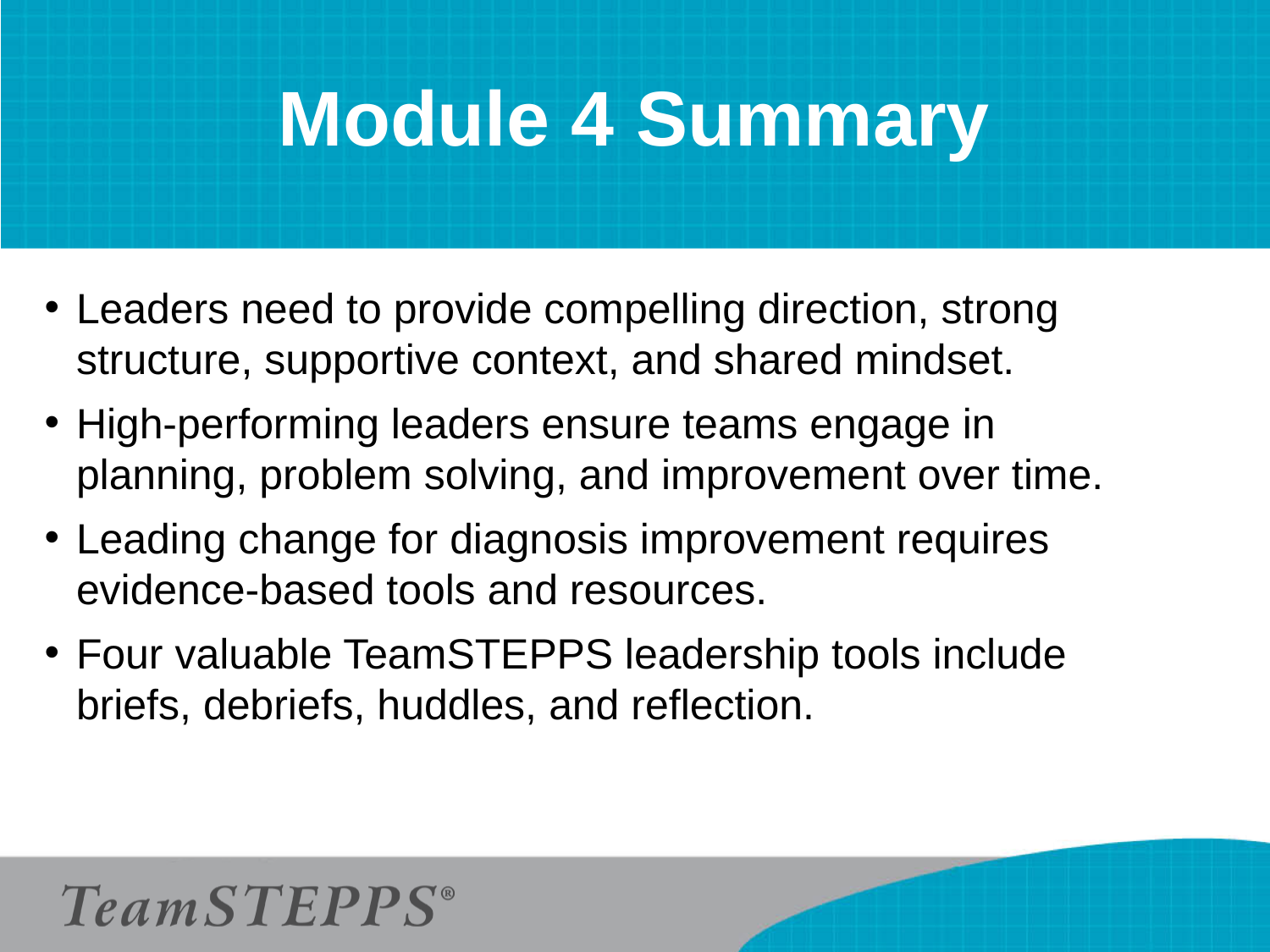

# Module 4 Summary
Leaders need to provide compelling direction, strong structure, supportive context, and shared mindset.
High-performing leaders ensure teams engage in planning, problem solving, and improvement over time.
Leading change for diagnosis improvement requires evidence-based tools and resources.
Four valuable TeamSTEPPS leadership tools include briefs, debriefs, huddles, and reflection.